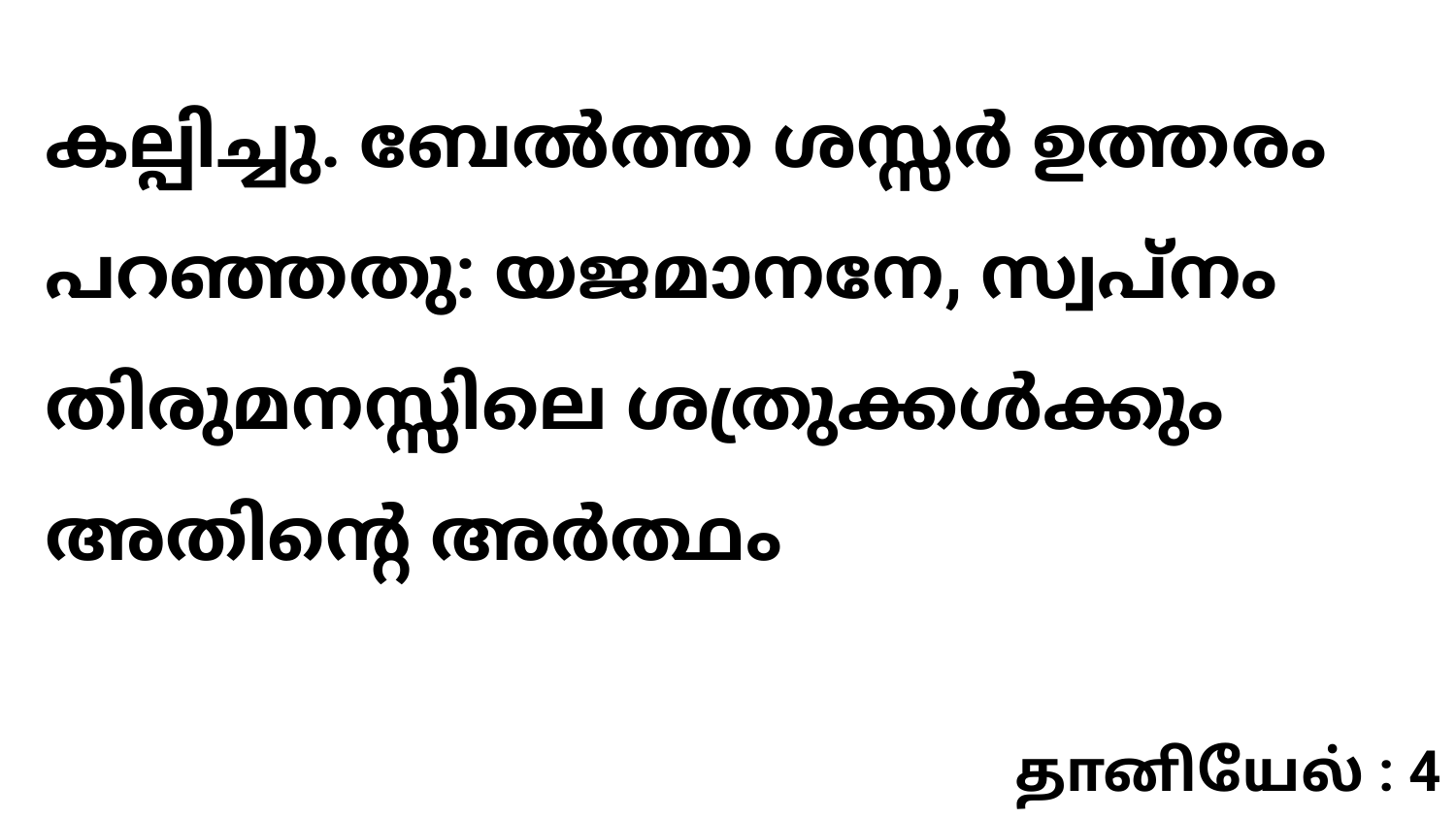

കല്പിച്ചു. ബേൽത്ത ശസ്സർ ഉത്തരം പറഞ്ഞതു: യജമാനനേ, സ്വപ്നം തിരുമനസ്സിലെ ശത്രുക്കൾക്കും അതിന്റെ അർത്ഥം
தானியேல் : 4